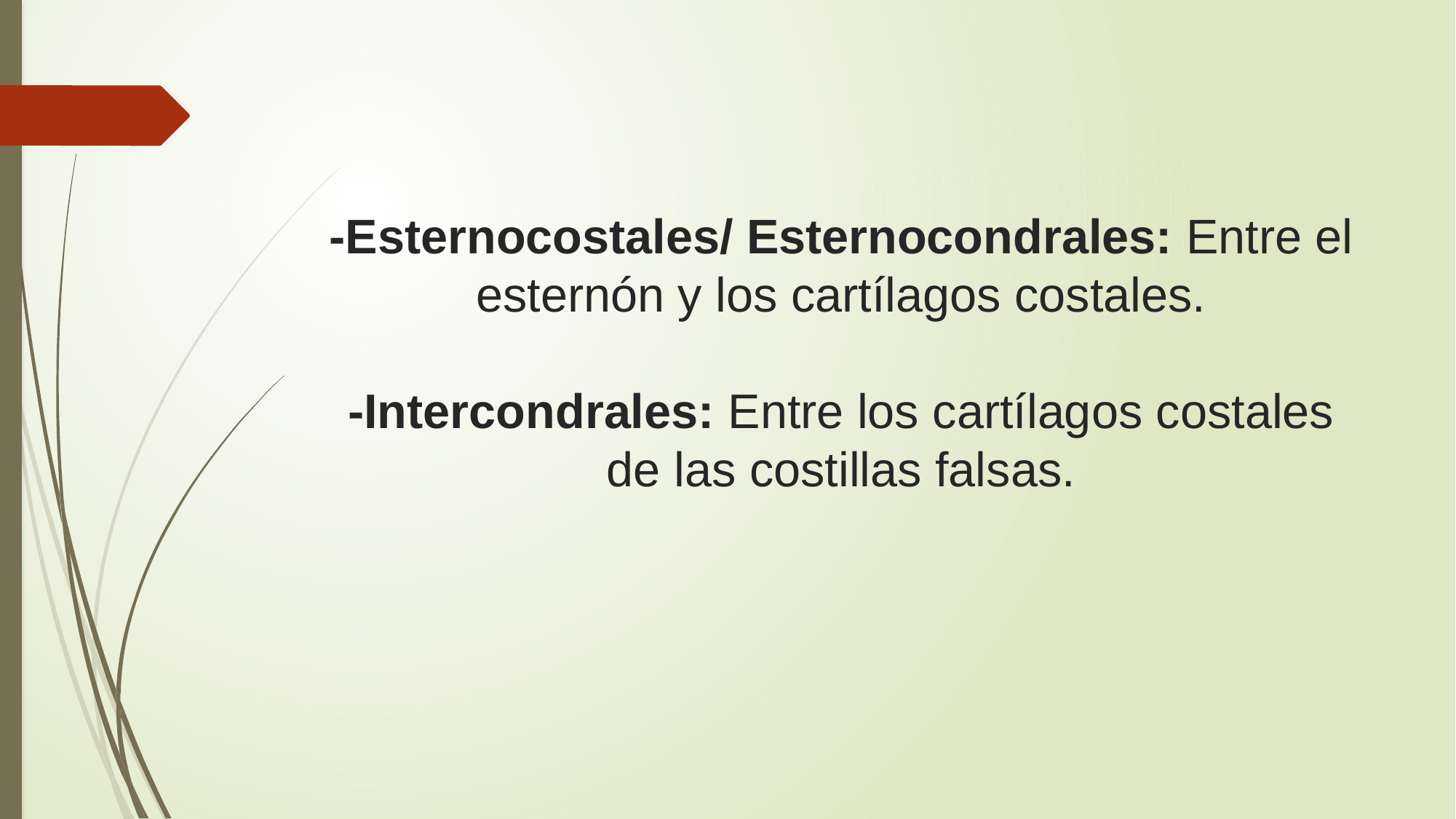

# -Esternocostales/ Esternocondrales: Entre el esternón y los cartílagos costales. -Intercondrales: Entre los cartílagos costales de las costillas falsas.